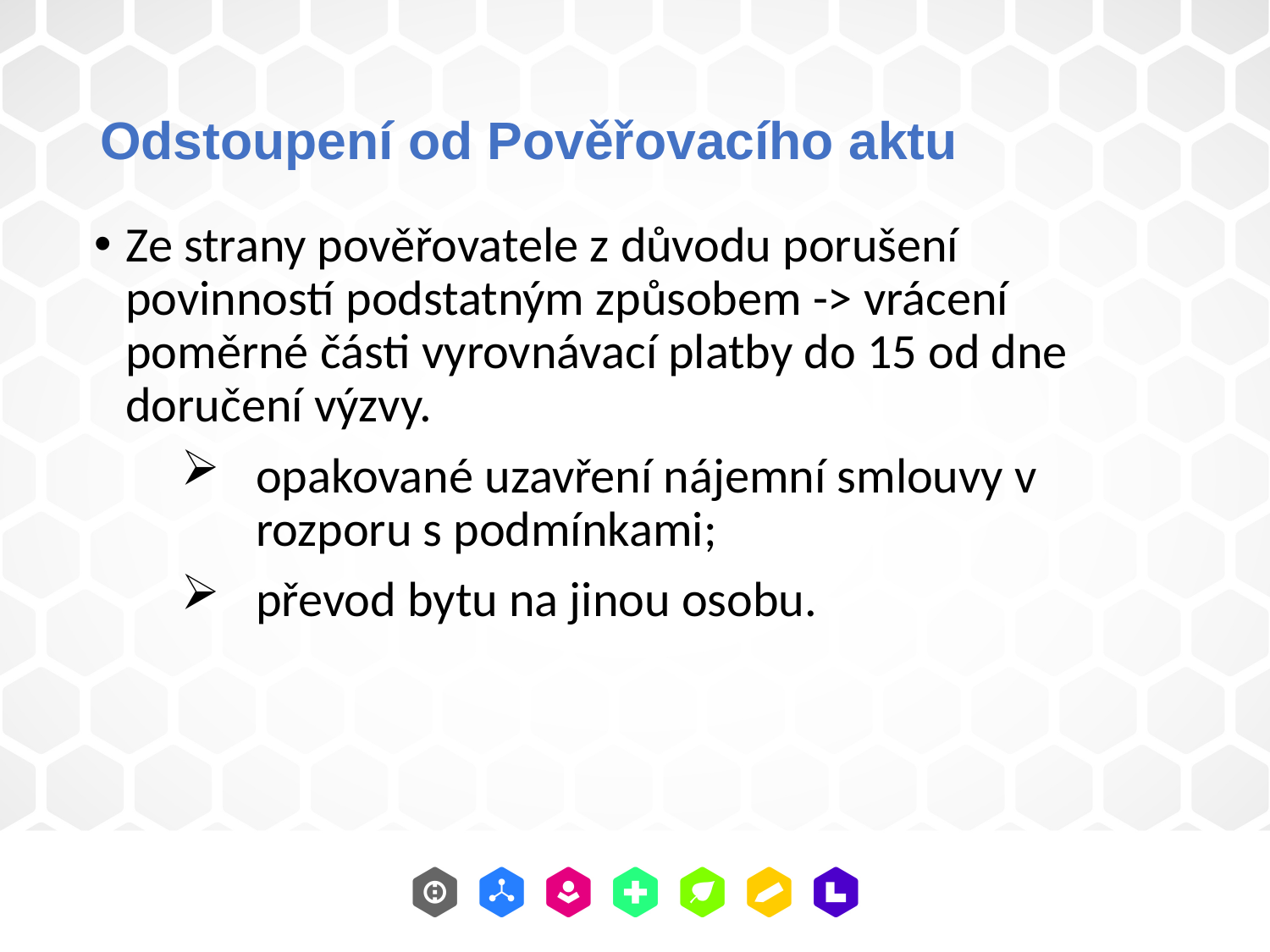

# Odstoupení od Pověřovacího aktu
Ze strany pověřovatele z důvodu porušení povinností podstatným způsobem -> vrácení poměrné části vyrovnávací platby do 15 od dne doručení výzvy.
opakované uzavření nájemní smlouvy v rozporu s podmínkami;
převod bytu na jinou osobu.